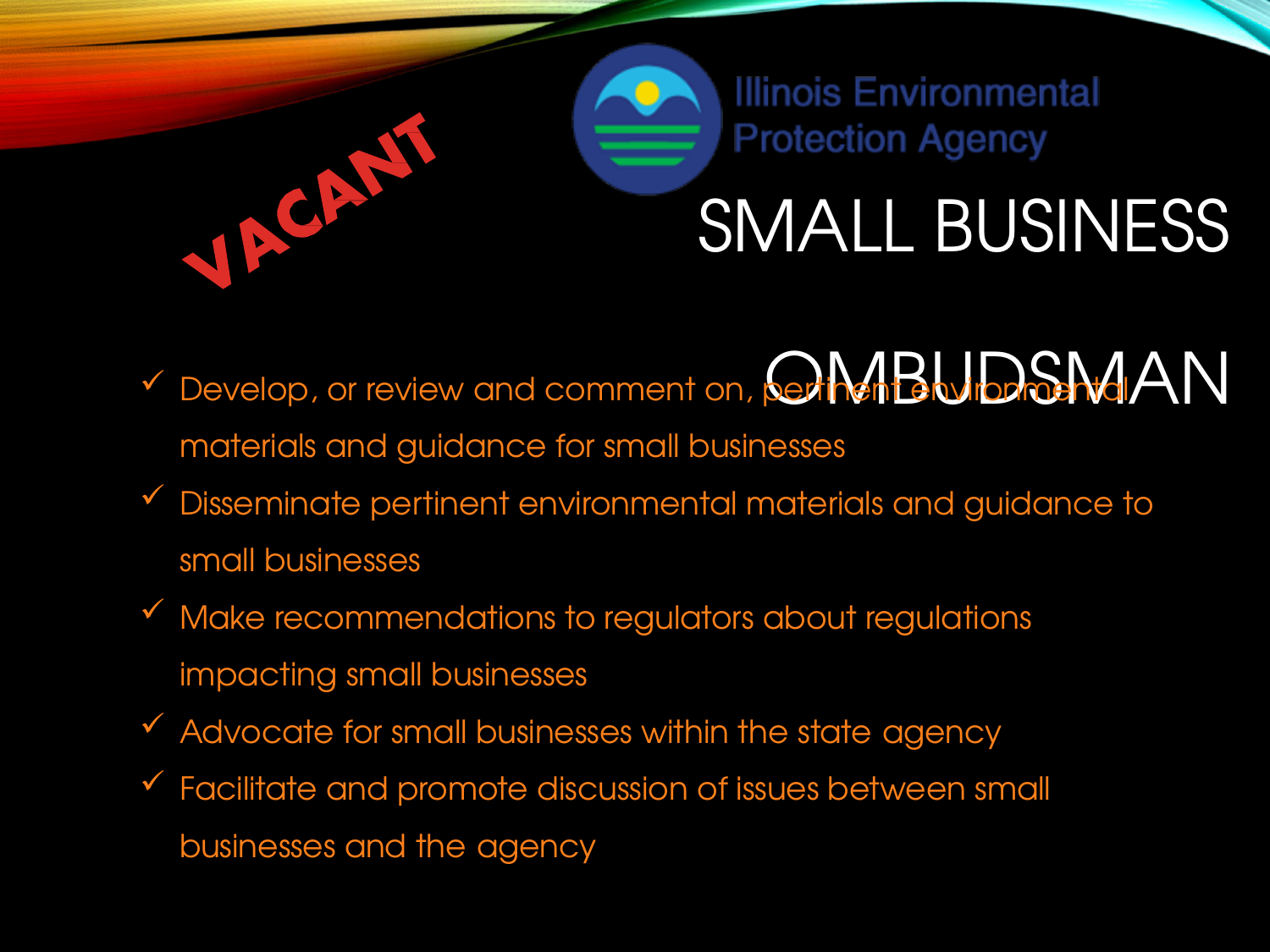

# SMALL BUSINESS  OMBUDSMAN
Develop, or review and comment on, pertinent environmental  materials and guidance for small businesses
Disseminate pertinent environmental materials and guidance to  small businesses
Make recommendations to regulators about regulations  impacting small businesses
Advocate for small businesses within the state agency
Facilitate and promote discussion of issues between small  businesses and the agency